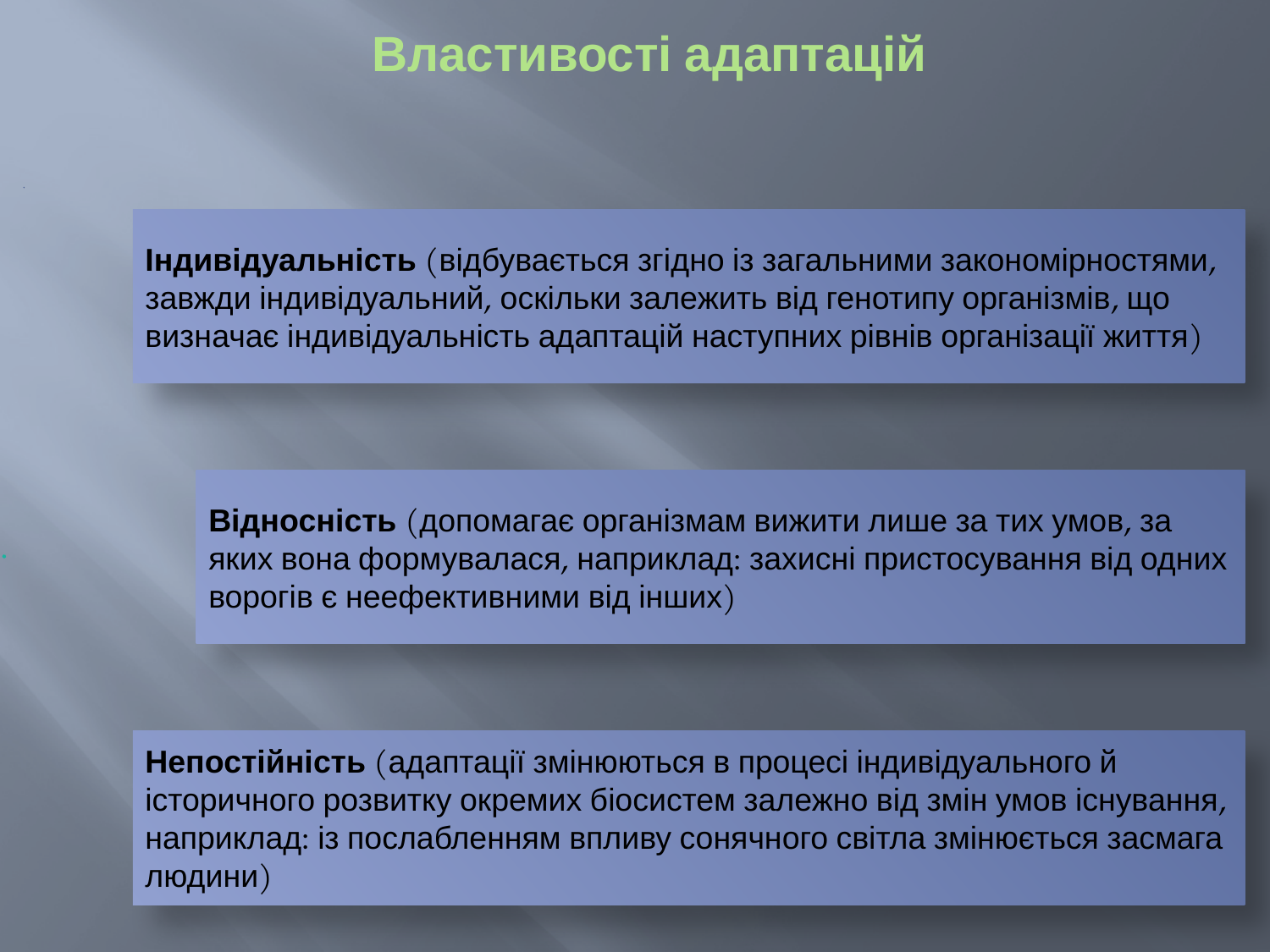

Властивості адаптацій
Індивідуальність (відбувається згідно із загальними закономірностями, завжди індивідуальний, оскільки залежить від генотипу організмів, що визначає індивідуальність адаптацій наступних рівнів організації життя)
Відносність (допомагає організмам вижити лише за тих умов, за яких вона формувалася, наприклад: захисні пристосування від одних ворогів є неефективними від інших)
Непостійність (адаптації змінюються в процесі індивідуального й історичного розвитку окремих біосистем залежно від змін умов існування, наприклад: із послабленням впливу сонячного світла змінюється засмага людини)